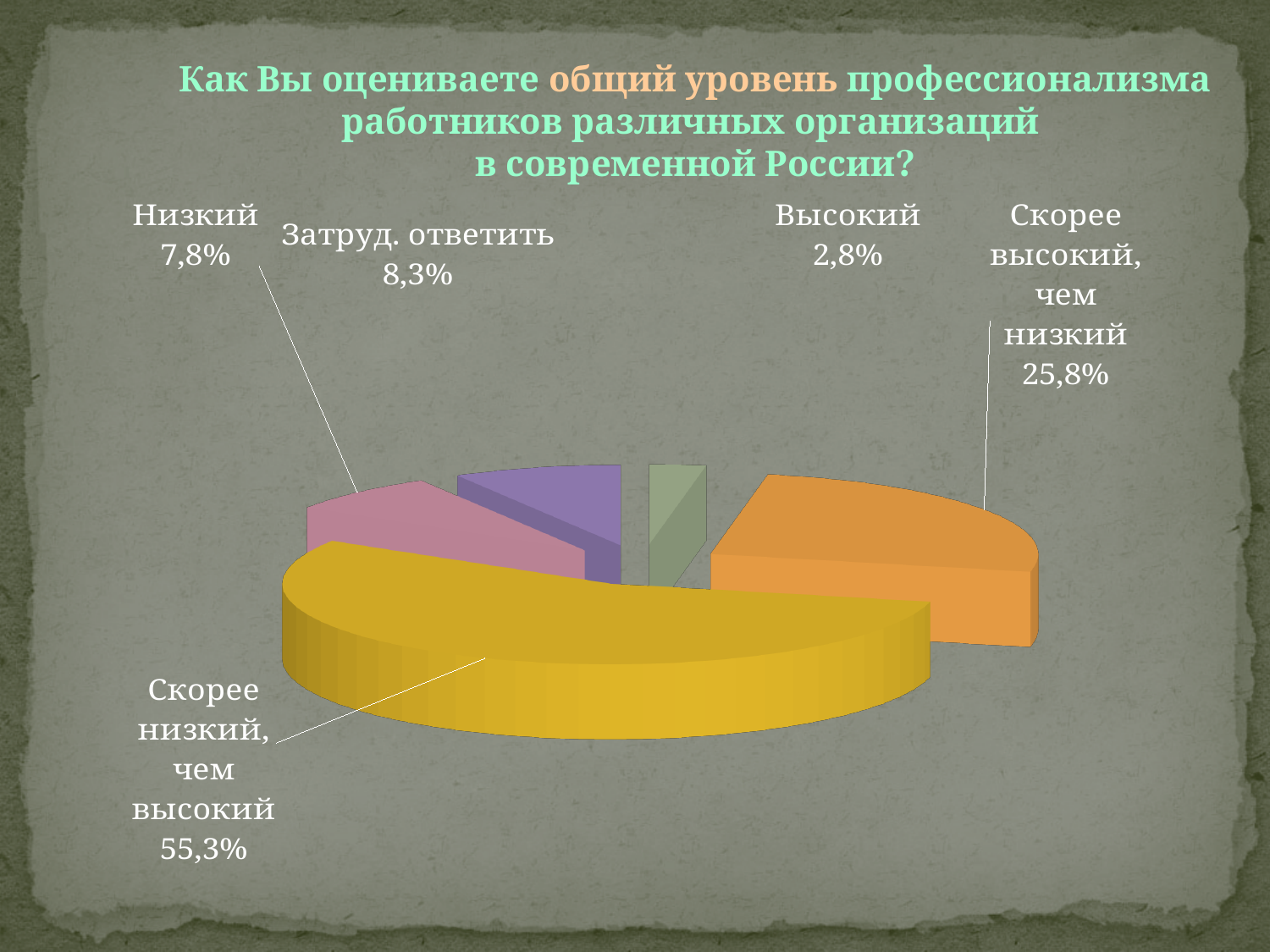

Как Вы оцениваете общий уровень профессионализма работников различных организаций
в современной России?

[unsupported chart]